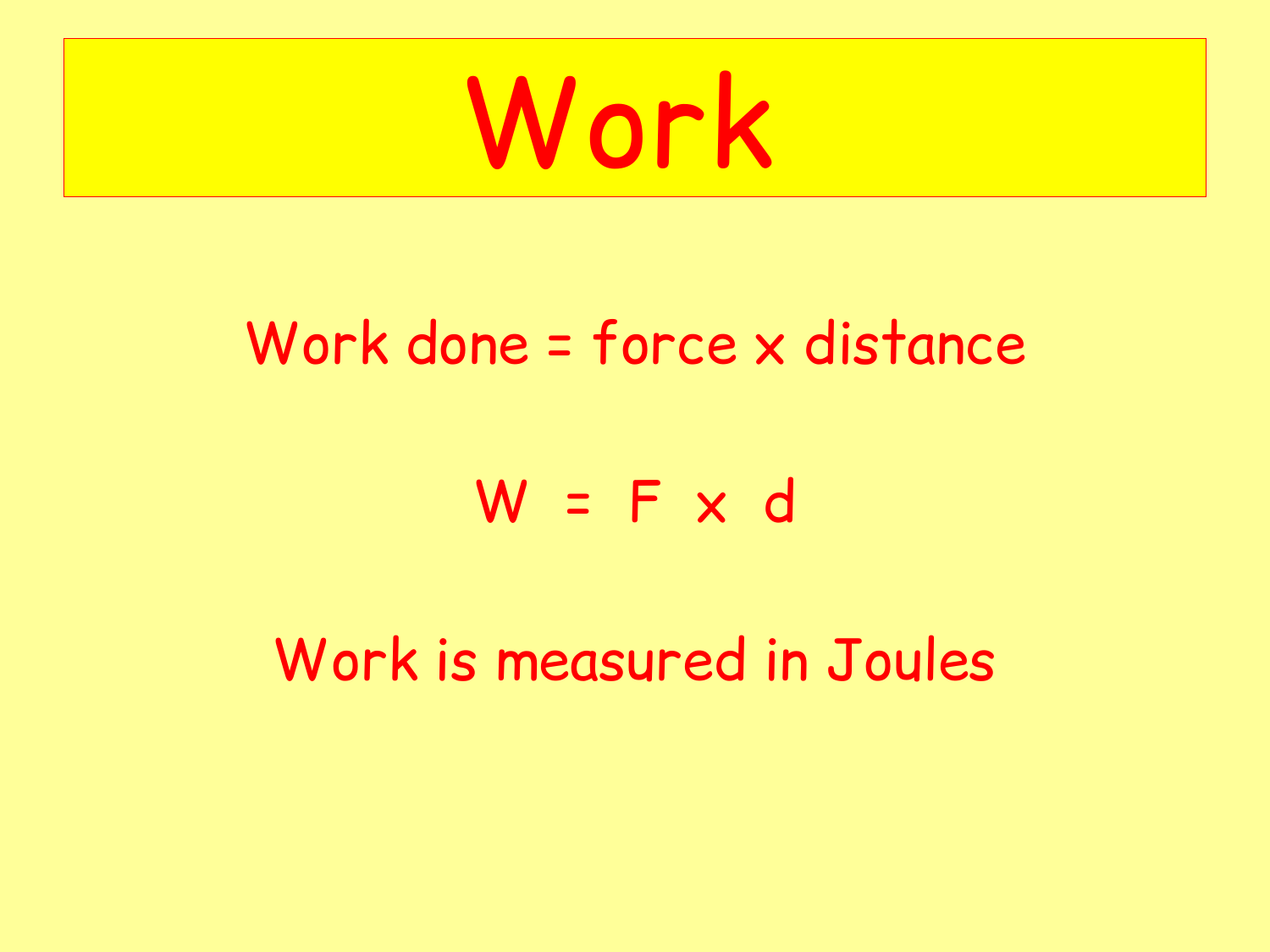

# Work

Work done = force x distance

W  =  F  x  d

Work is measured in Joules